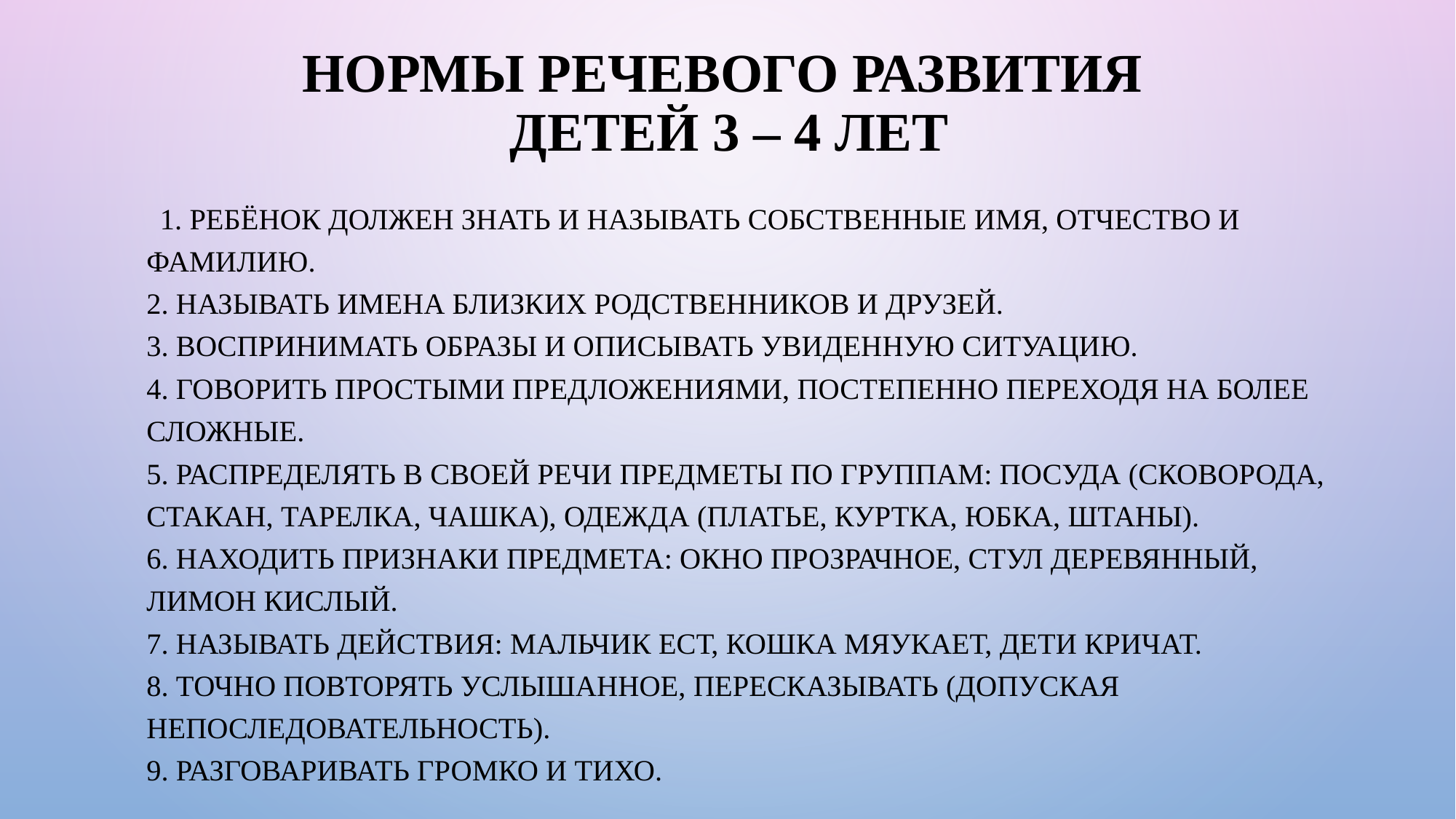

# Нормы речевого развития детей 3 – 4 лет
        1. Ребёнок должен знать и называть собственные имя, отчество и фамилию.
2. Называть имена близких родственников и друзей.
3. Воспринимать образы и описывать увиденную ситуацию.
4. Говорить простыми предложениями, постепенно переходя на более сложные.
5. Распределять в своей речи предметы по группам: посуда (сковорода, стакан, тарелка, чашка), одежда (платье, куртка, юбка, штаны).
6. Находить признаки предмета: окно прозрачное, стул деревянный, лимон кислый.
7. Называть действия: мальчик ест, кошка мяукает, дети кричат.
8. Точно повторять услышанное, пересказывать (допуская непоследовательность).
9. Разговаривать громко и тихо.